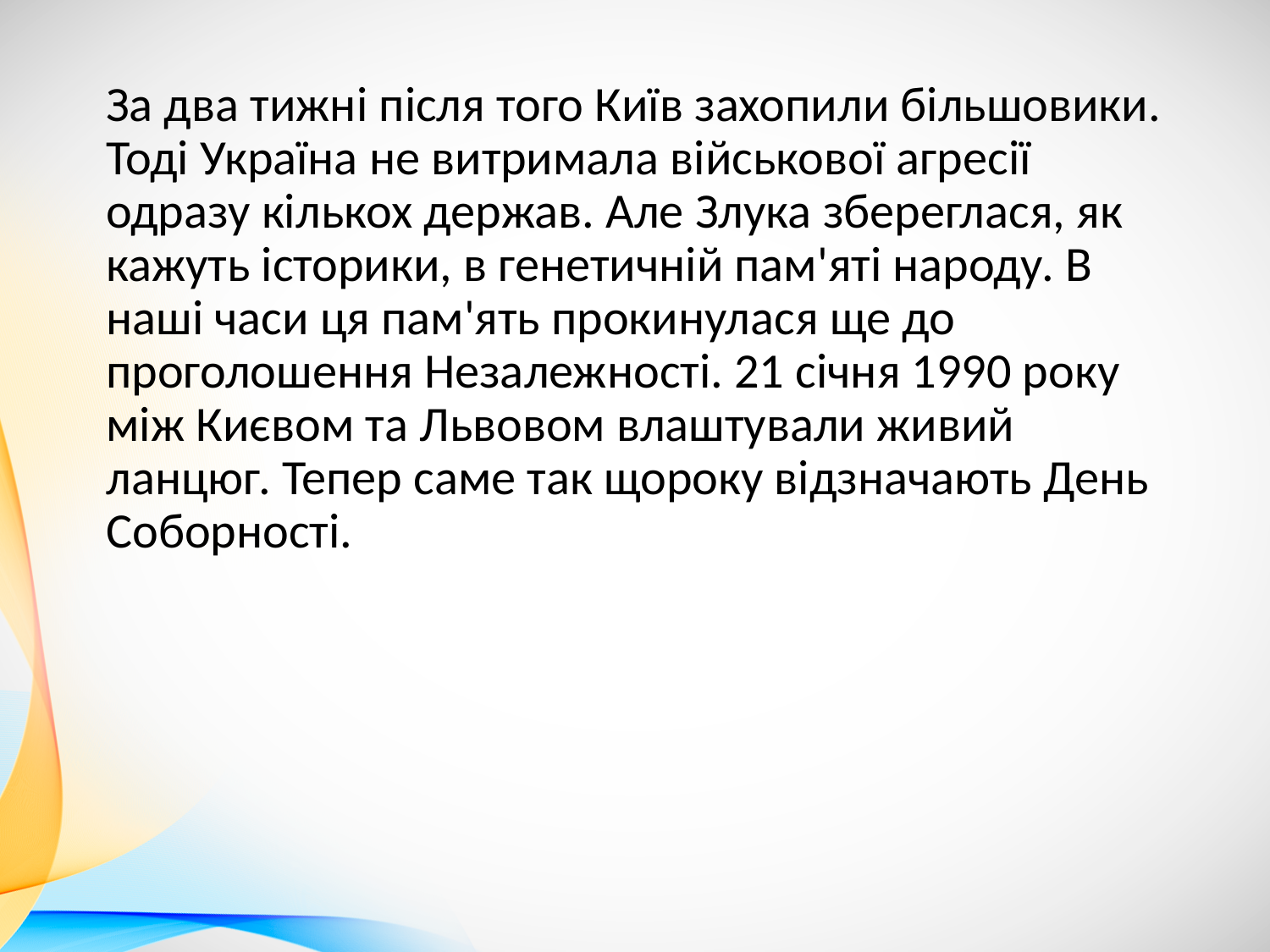

За два тижні після того Київ захопили більшовики. Тоді Україна не витримала військової агресії одразу кількох держав. Але Злука збереглася, як кажуть історики, в генетичній пам'яті народу. В наші часи ця пам'ять прокинулася ще до проголошення Незалежності. 21 січня 1990 року між Києвом та Львовом влаштували живий ланцюг. Тепер саме так щороку відзначають День Соборності.